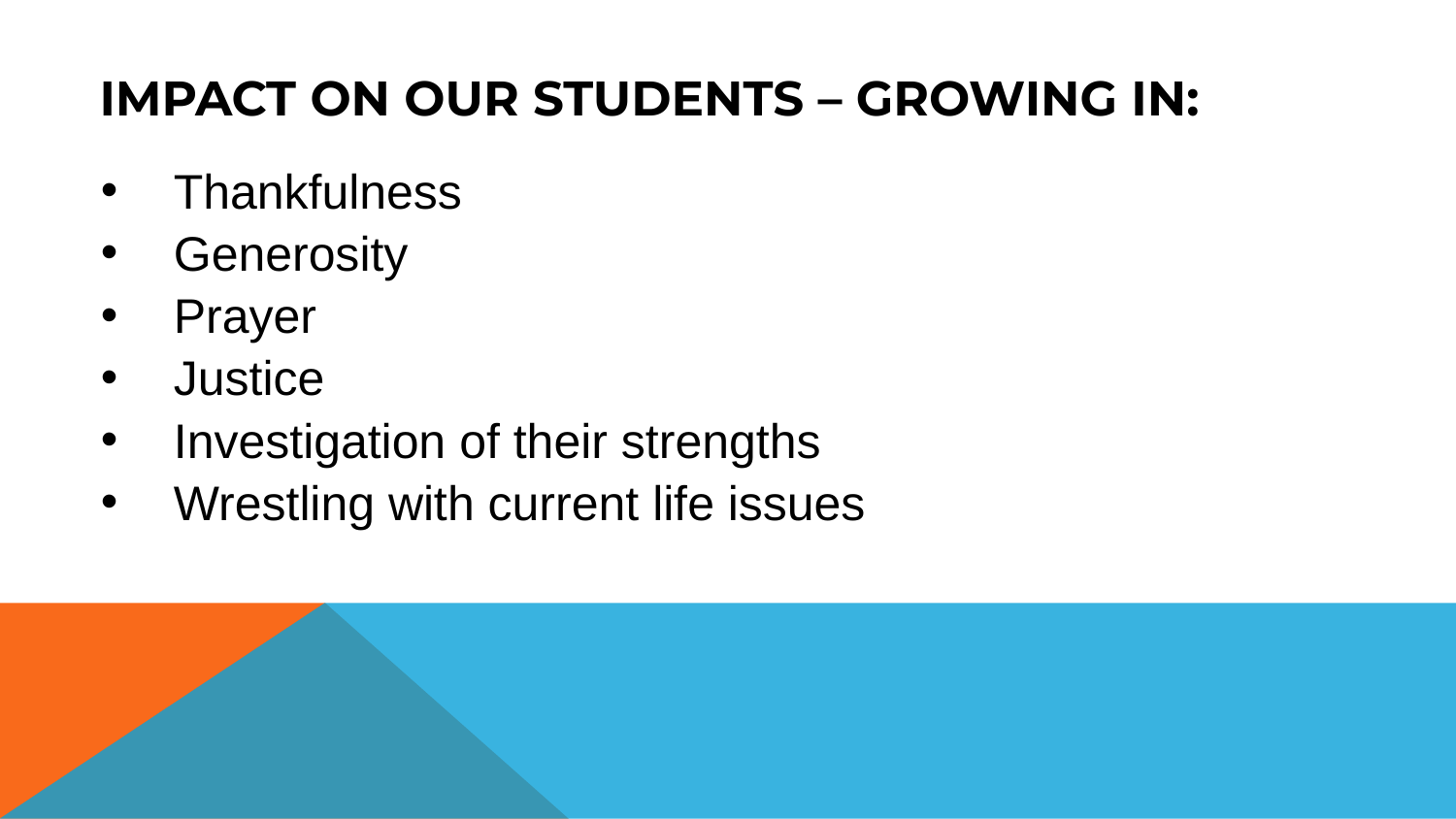

# Impact On Our Students – Growing IN:
Thankfulness
Generosity
Prayer
Justice
Investigation of their strengths
Wrestling with current life issues